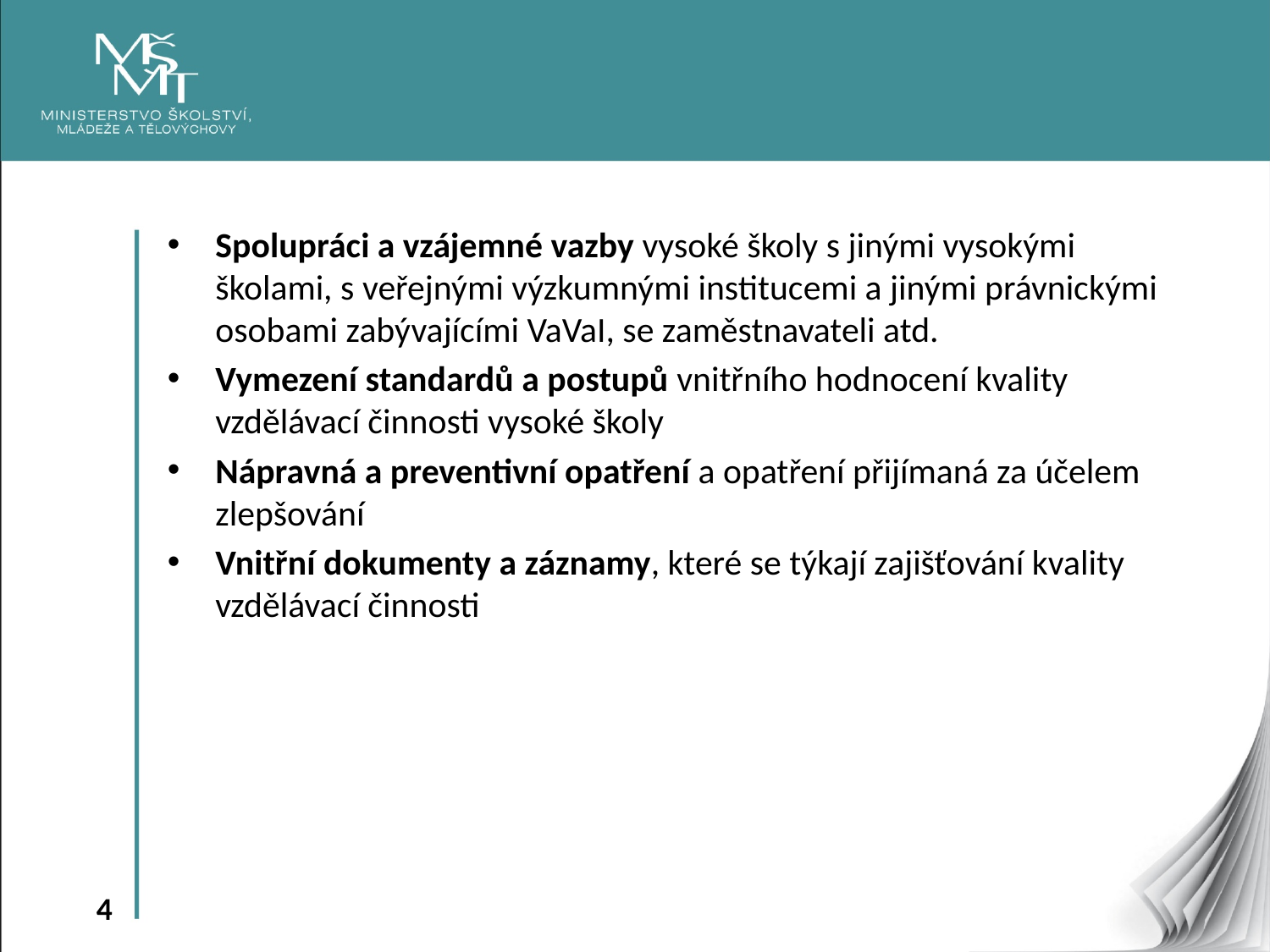

Spolupráci a vzájemné vazby vysoké školy s jinými vysokými školami, s veřejnými výzkumnými institucemi a jinými právnickými osobami zabývajícími VaVaI, se zaměstnavateli atd.
Vymezení standardů a postupů vnitřního hodnocení kvality vzdělávací činnosti vysoké školy
Nápravná a preventivní opatření a opatření přijímaná za účelem zlepšování
Vnitřní dokumenty a záznamy, které se týkají zajišťování kvality vzdělávací činnosti